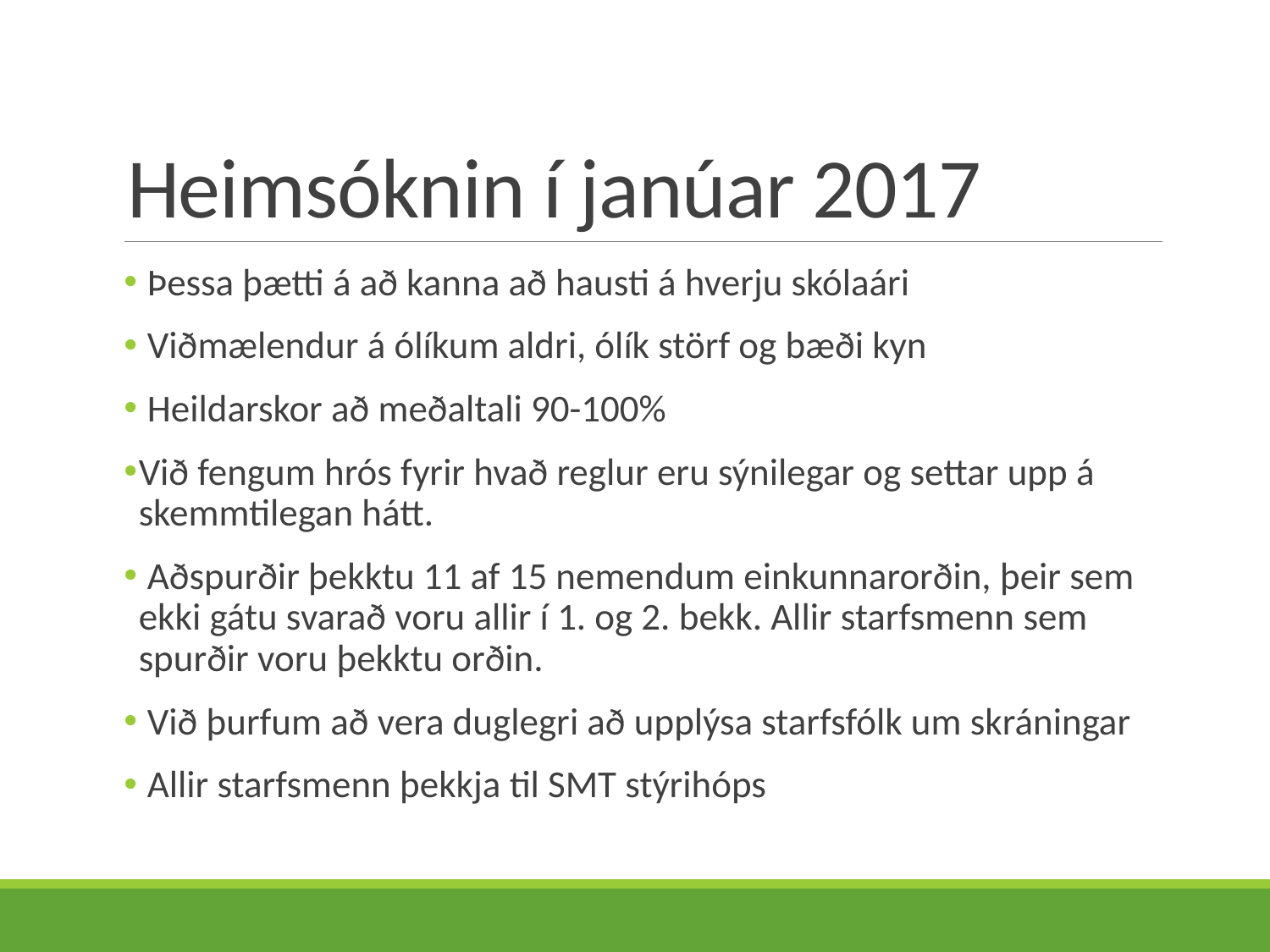

# Heimsóknin í janúar 2017
 Þessa þætti á að kanna að hausti á hverju skólaári
 Viðmælendur á ólíkum aldri, ólík störf og bæði kyn
 Heildarskor að meðaltali 90-100%
Við fengum hrós fyrir hvað reglur eru sýnilegar og settar upp á skemmtilegan hátt.
 Aðspurðir þekktu 11 af 15 nemendum einkunnarorðin, þeir sem ekki gátu svarað voru allir í 1. og 2. bekk. Allir starfsmenn sem spurðir voru þekktu orðin.
 Við þurfum að vera duglegri að upplýsa starfsfólk um skráningar
 Allir starfsmenn þekkja til SMT stýrihóps